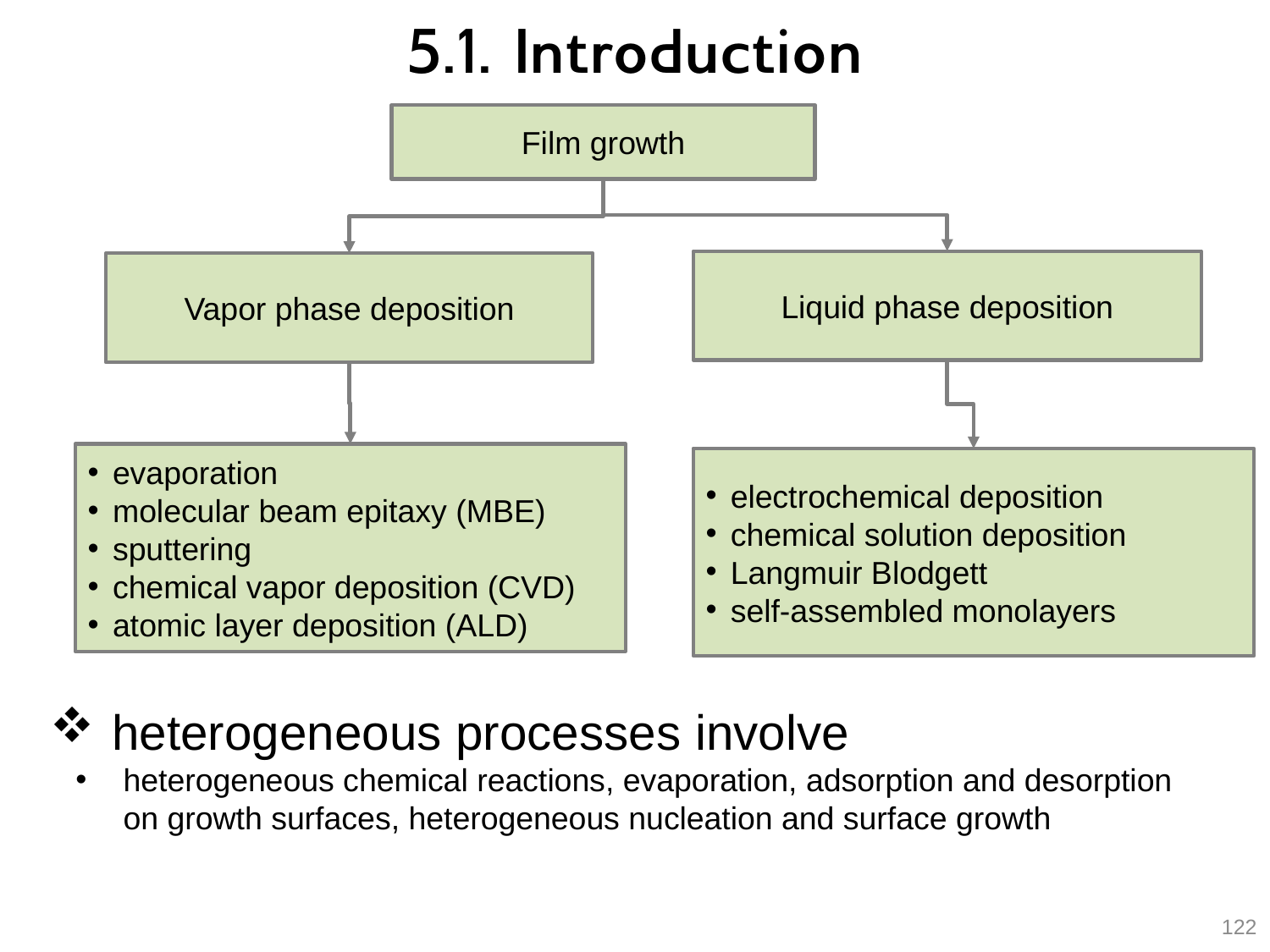

5.1. Introduction
Film growth
Liquid phase deposition
Vapor phase deposition
evaporation
molecular beam epitaxy (MBE)
sputtering
chemical vapor deposition (CVD)
atomic layer deposition (ALD)
electrochemical deposition
chemical solution deposition
Langmuir Blodgett
self-assembled monolayers
 heterogeneous processes involve
heterogeneous chemical reactions, evaporation, adsorption and desorption on growth surfaces, heterogeneous nucleation and surface growth
122